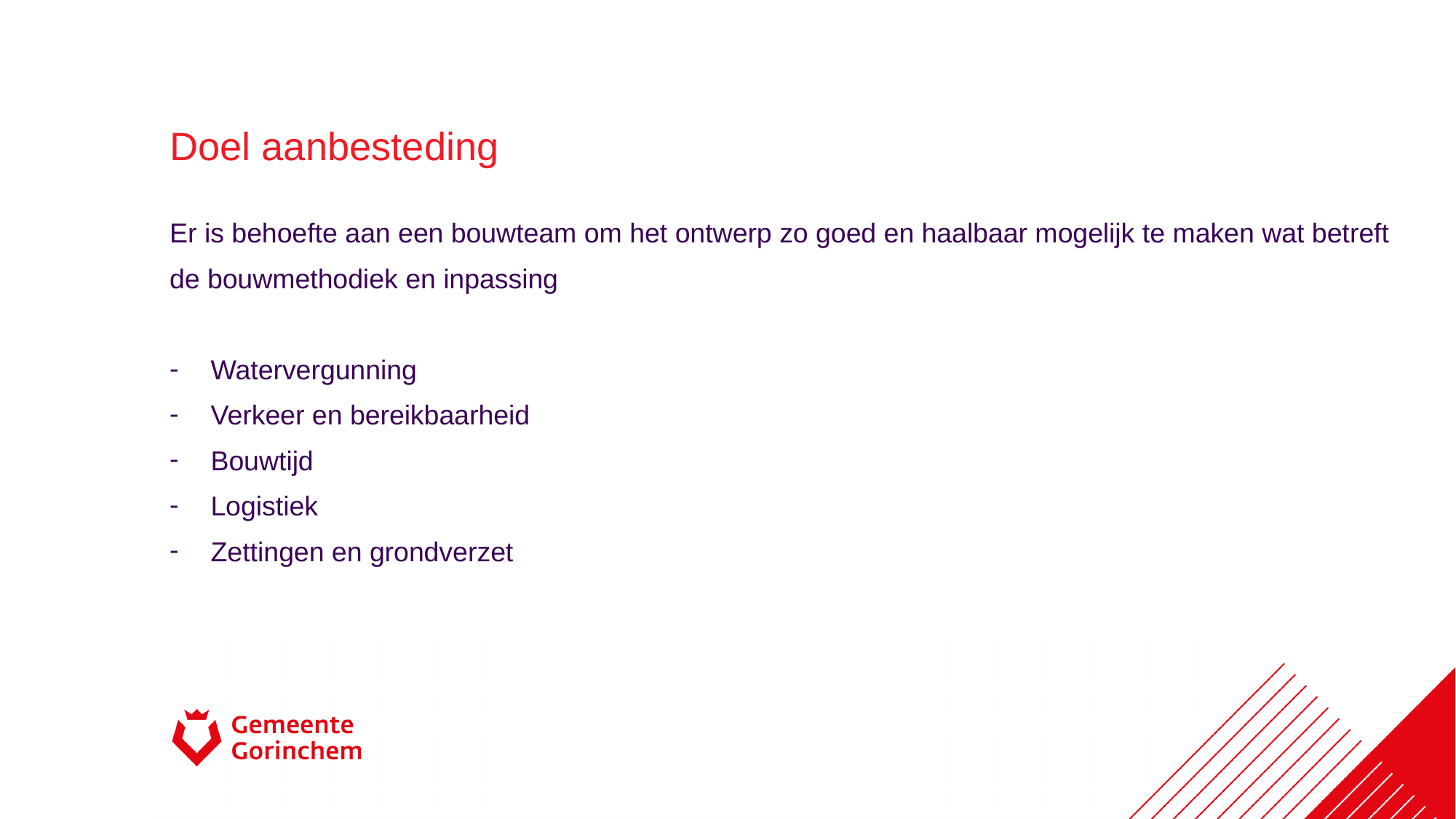

# Doel aanbesteding
Er is behoefte aan een bouwteam om het ontwerp zo goed en haalbaar mogelijk te maken wat betreft de bouwmethodiek en inpassing

Watervergunning
Verkeer en bereikbaarheid
Bouwtijd
Logistiek
Zettingen en grondverzet